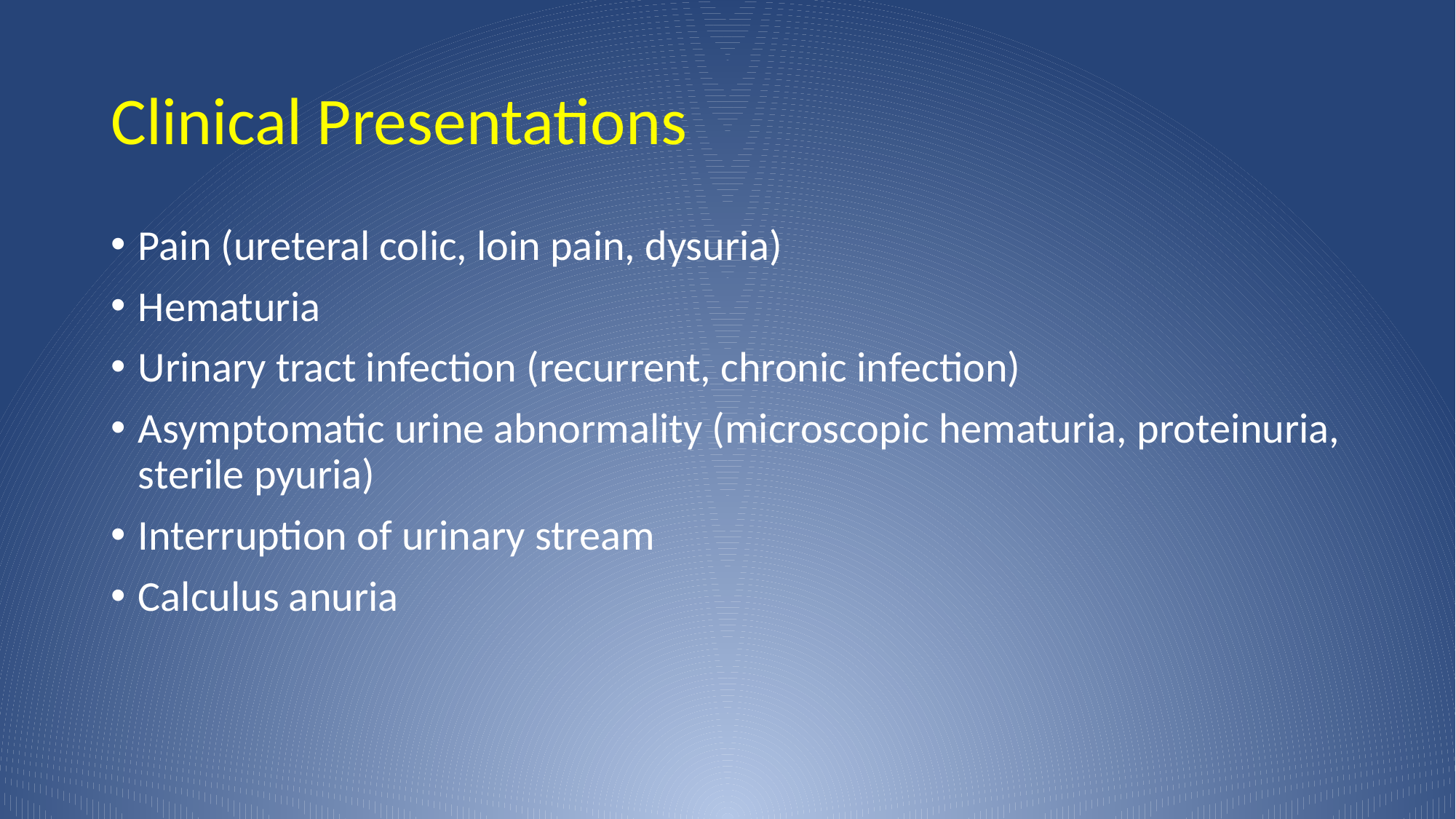

# Clinical Presentations
Pain (ureteral colic, loin pain, dysuria)
Hematuria
Urinary tract infection (recurrent, chronic infection)
Asymptomatic urine abnormality (microscopic hematuria, proteinuria, sterile pyuria)
Interruption of urinary stream
Calculus anuria